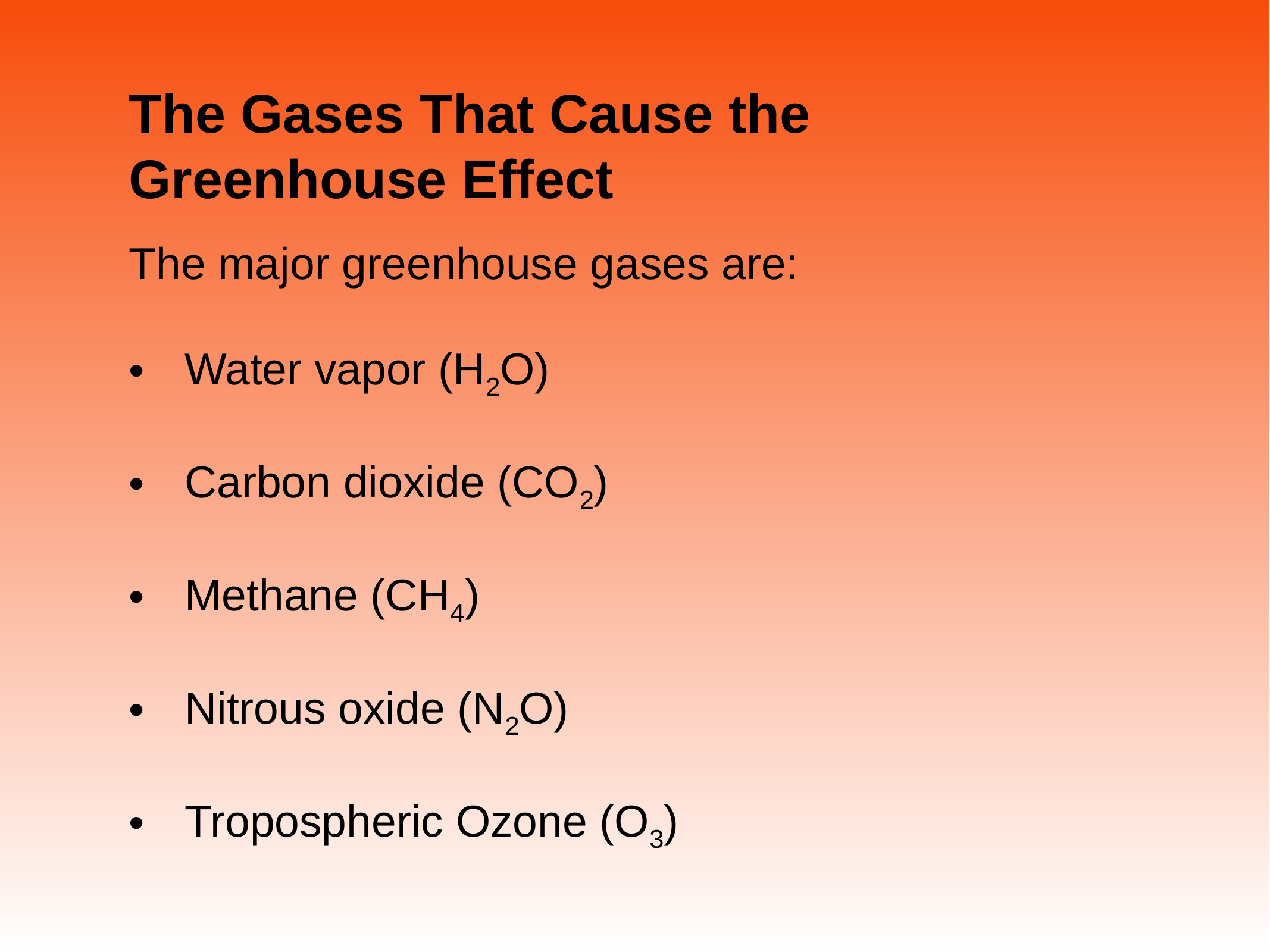

# The Gases That Cause the Greenhouse Effect
The major greenhouse gases are:
Water vapor (H2O)
Carbon dioxide (CO2)
Methane (CH4)
Nitrous oxide (N2O)
Tropospheric Ozone (O3)